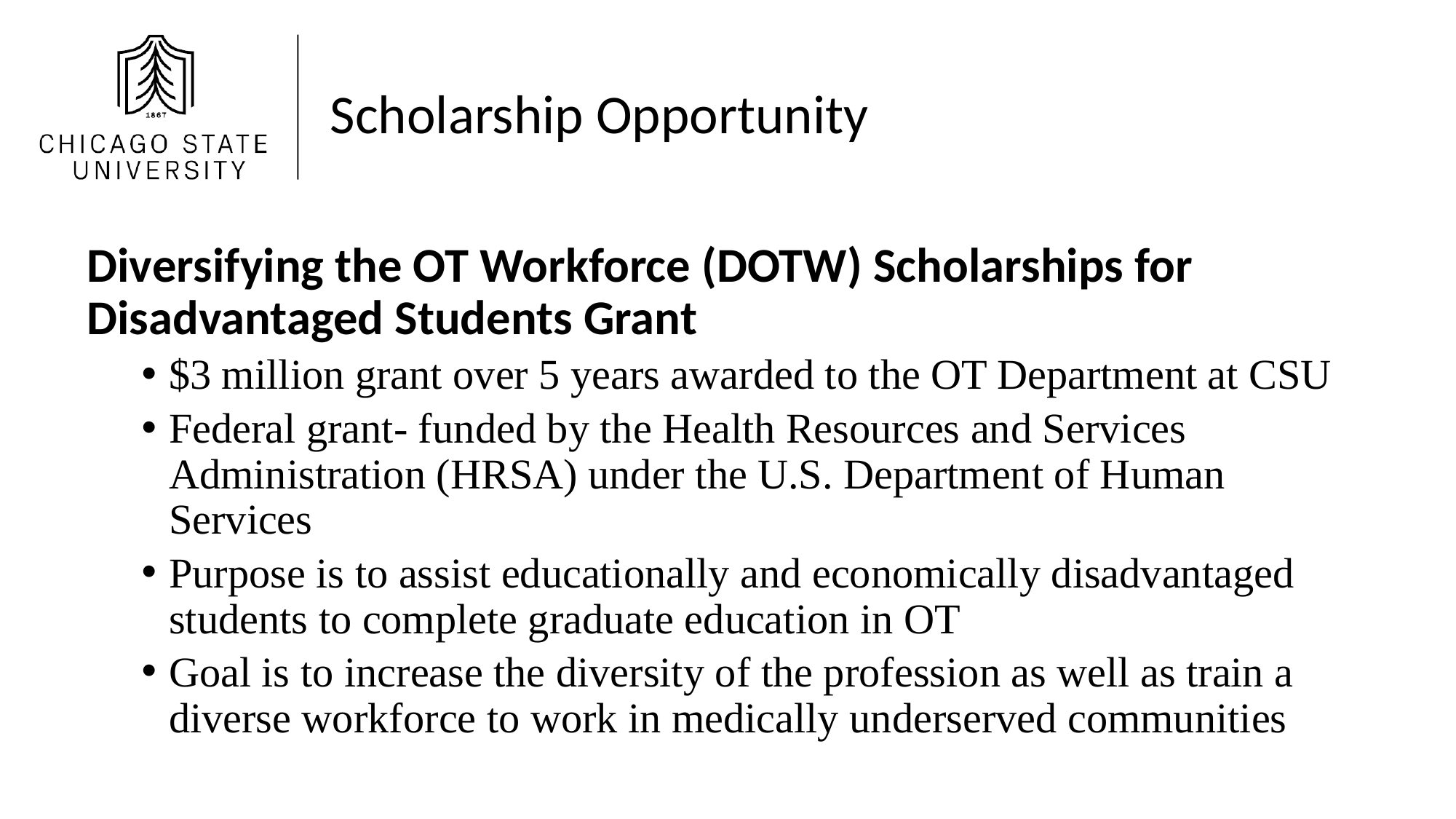

# Scholarship Opportunity
Diversifying the OT Workforce (DOTW) Scholarships for Disadvantaged Students Grant
$3 million grant over 5 years awarded to the OT Department at CSU
Federal grant- funded by the Health Resources and Services Administration (HRSA) under the U.S. Department of Human Services
Purpose is to assist educationally and economically disadvantaged students to complete graduate education in OT
Goal is to increase the diversity of the profession as well as train a diverse workforce to work in medically underserved communities